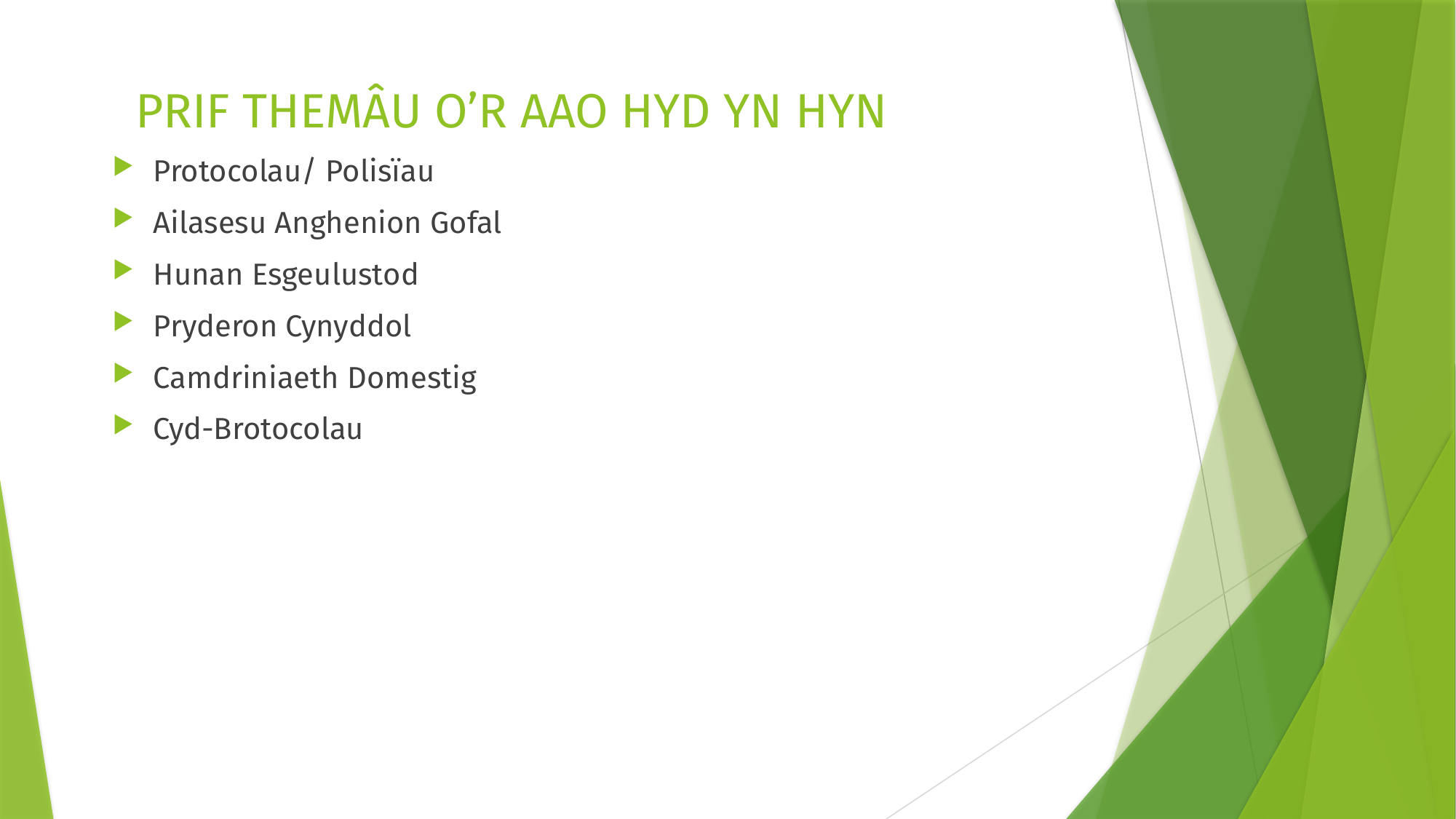

# PRIF THEMÂU O’R AAO HYD YN HYN
Protocolau/ Polisïau
Ailasesu Anghenion Gofal
Hunan Esgeulustod
Pryderon Cynyddol
Camdriniaeth Domestig
Cyd-Brotocolau